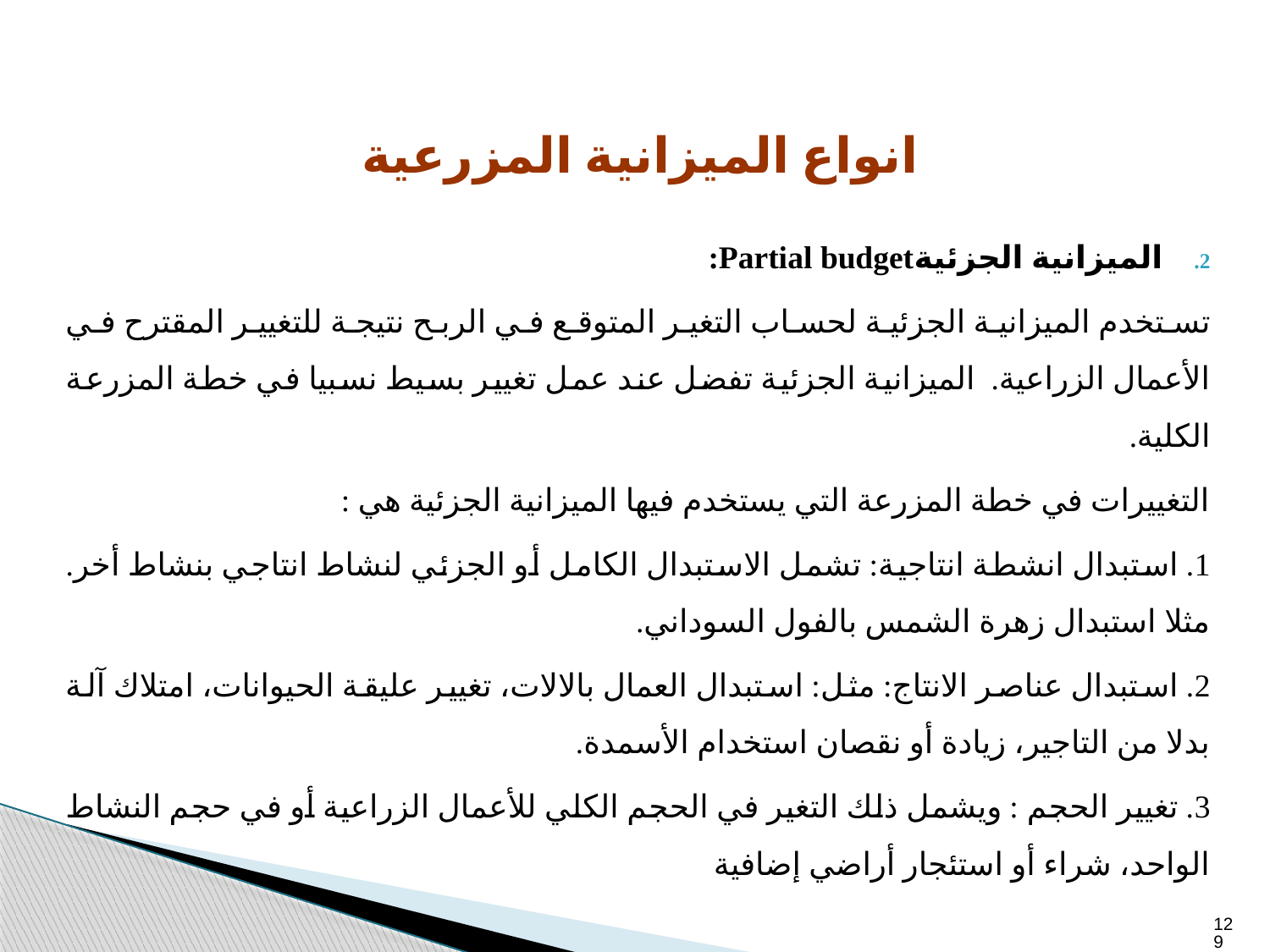

# انواع الميزانية المزرعية
الميزانية الجزئيةPartial budget:
تستخدم الميزانية الجزئية لحساب التغير المتوقع في الربح نتيجة للتغيير المقترح في الأعمال الزراعية.  الميزانية الجزئية تفضل عند عمل تغيير بسيط نسبيا في خطة المزرعة الكلية.
التغييرات في خطة المزرعة التي يستخدم فيها الميزانية الجزئية هي :
1. استبدال انشطة انتاجية: تشمل الاستبدال الكامل أو الجزئي لنشاط انتاجي بنشاط أخر. مثلا استبدال زهرة الشمس بالفول السوداني.
2. استبدال عناصر الانتاج: مثل: استبدال العمال بالالات، تغيير عليقة الحيوانات، امتلاك آلة بدلا من التاجير، زيادة أو نقصان استخدام الأسمدة.
3. تغيير الحجم : ويشمل ذلك التغير في الحجم الكلي للأعمال الزراعية أو في حجم النشاط الواحد، شراء أو استئجار أراضي إضافية
129